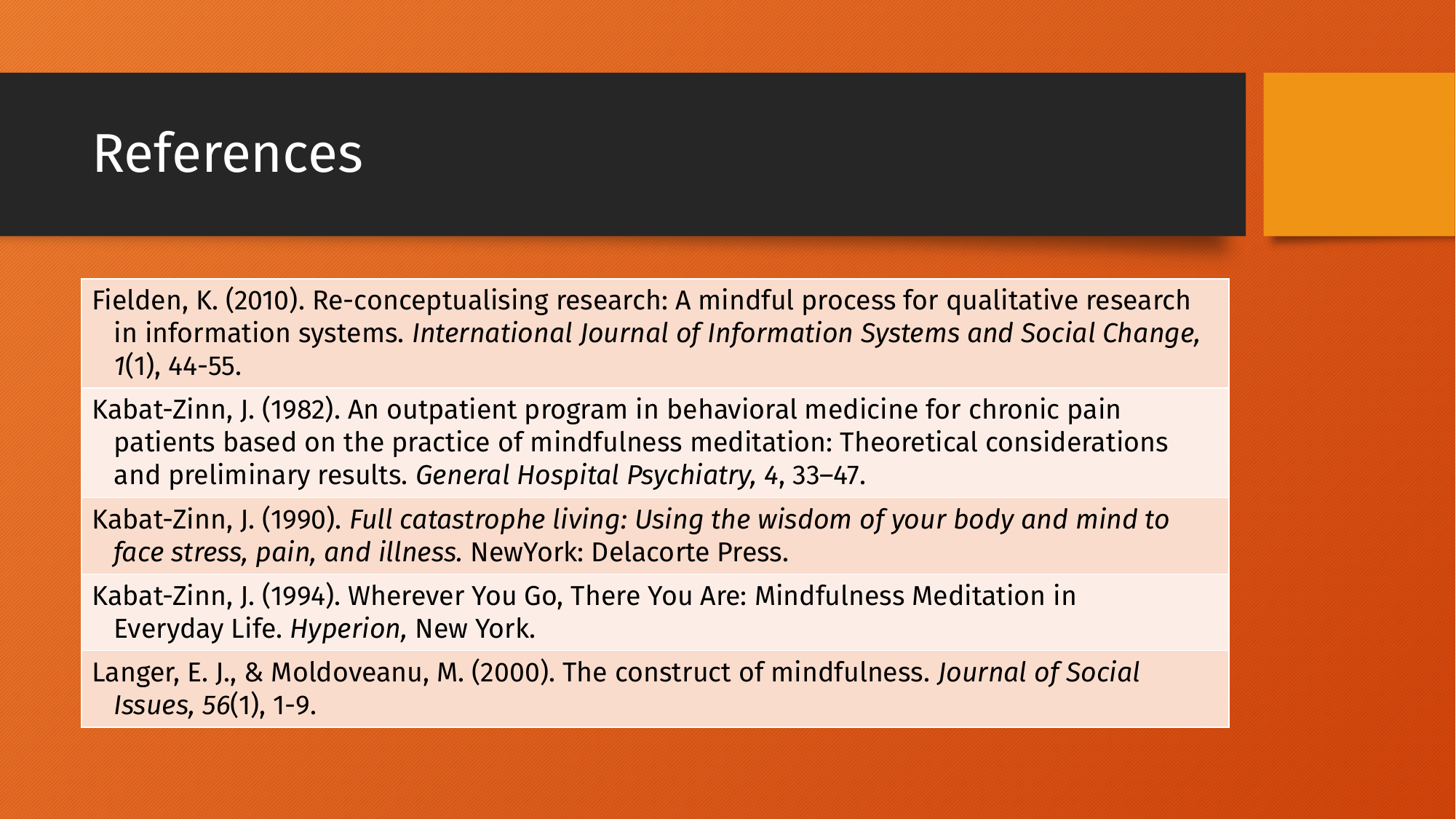

# References
| Fielden, K. (2010). Re-conceptualising research: A mindful process for qualitative research in information systems. International Journal of Information Systems and Social Change, 1(1), 44-55. |
| --- |
| Kabat-Zinn, J. (1982). An outpatient program in behavioral medicine for chronic pain patients based on the practice of mindfulness meditation: Theoretical considerations and preliminary results. General Hospital Psychiatry, 4, 33–47. |
| Kabat-Zinn, J. (1990). Full catastrophe living: Using the wisdom of your body and mind to face stress, pain, and illness. NewYork: Delacorte Press. |
| Kabat-Zinn, J. (1994). Wherever You Go, There You Are: Mindfulness Meditation in Everyday Life. Hyperion, New York. |
| Langer, E. J., & Moldoveanu, M. (2000). The construct of mindfulness. Journal of Social Issues, 56(1), 1-9. |